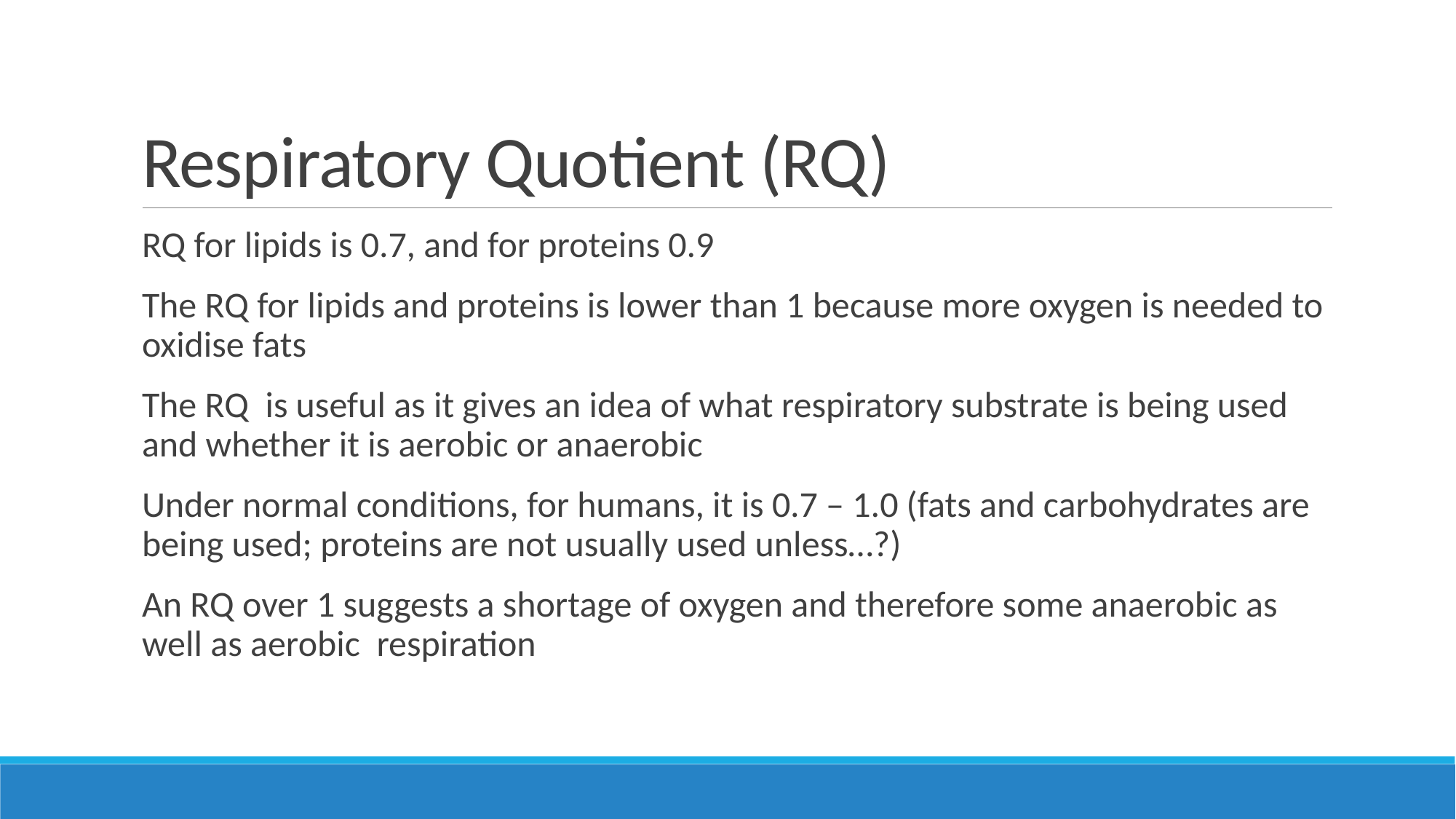

# Respiratory Quotient (RQ)
RQ for lipids is 0.7, and for proteins 0.9
The RQ for lipids and proteins is lower than 1 because more oxygen is needed to oxidise fats
The RQ  is useful as it gives an idea of what respiratory substrate is being used and whether it is aerobic or anaerobic
Under normal conditions, for humans, it is 0.7 – 1.0 (fats and carbohydrates are being used; proteins are not usually used unless…?)
An RQ over 1 suggests a shortage of oxygen and therefore some anaerobic as well as aerobic  respiration